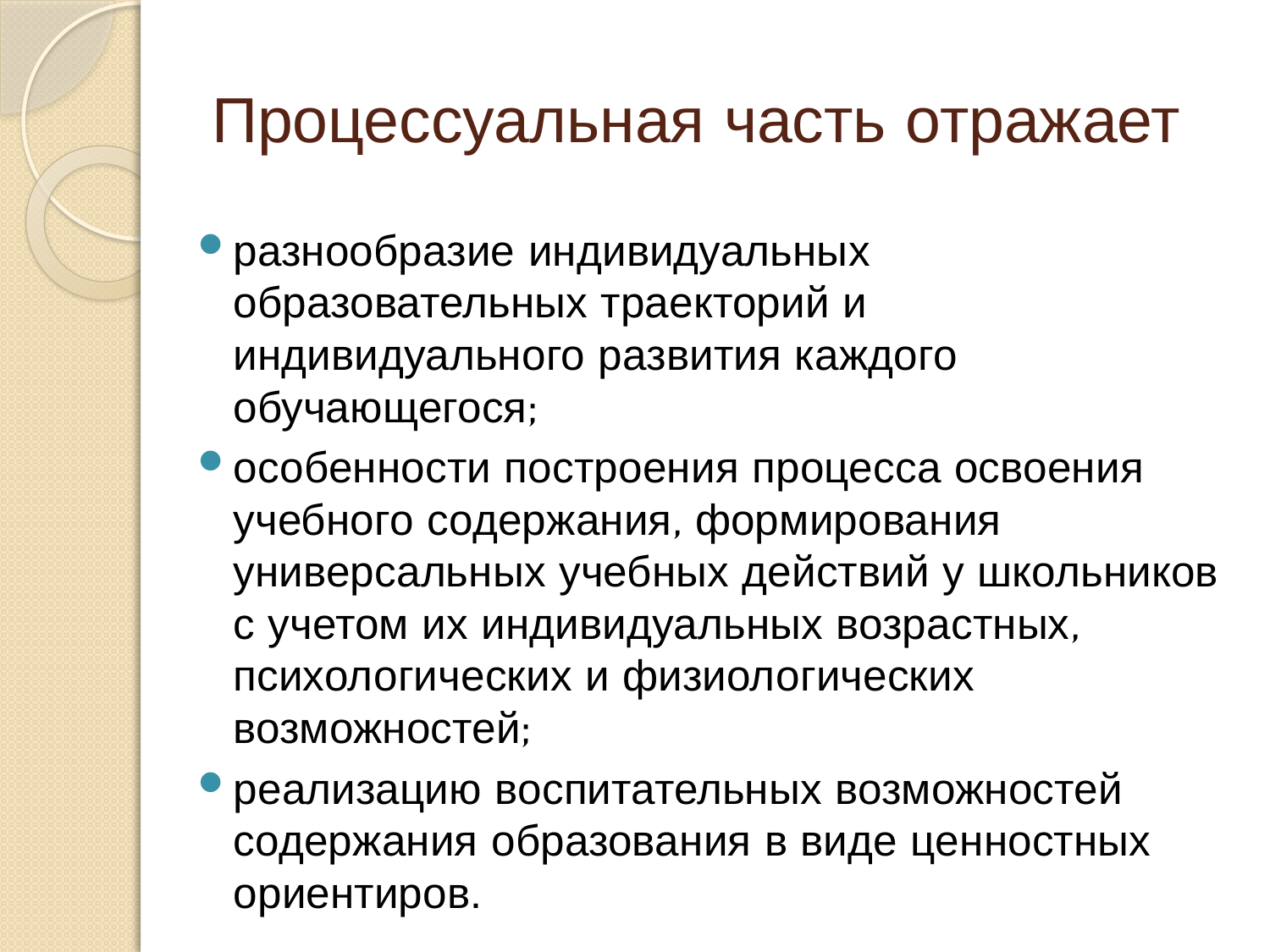

# Процессуальная часть отражает
разнообразие индивидуальных образовательных траекторий и индивидуального развития каждого обучающегося;
особенности построения процесса освоения учебного содержания, формирования универсальных учебных действий у школьников с учетом их индивидуальных возрастных, психологических и физиологических возможностей;
реализацию воспитательных возможностей содержания образования в виде ценностных ориентиров.